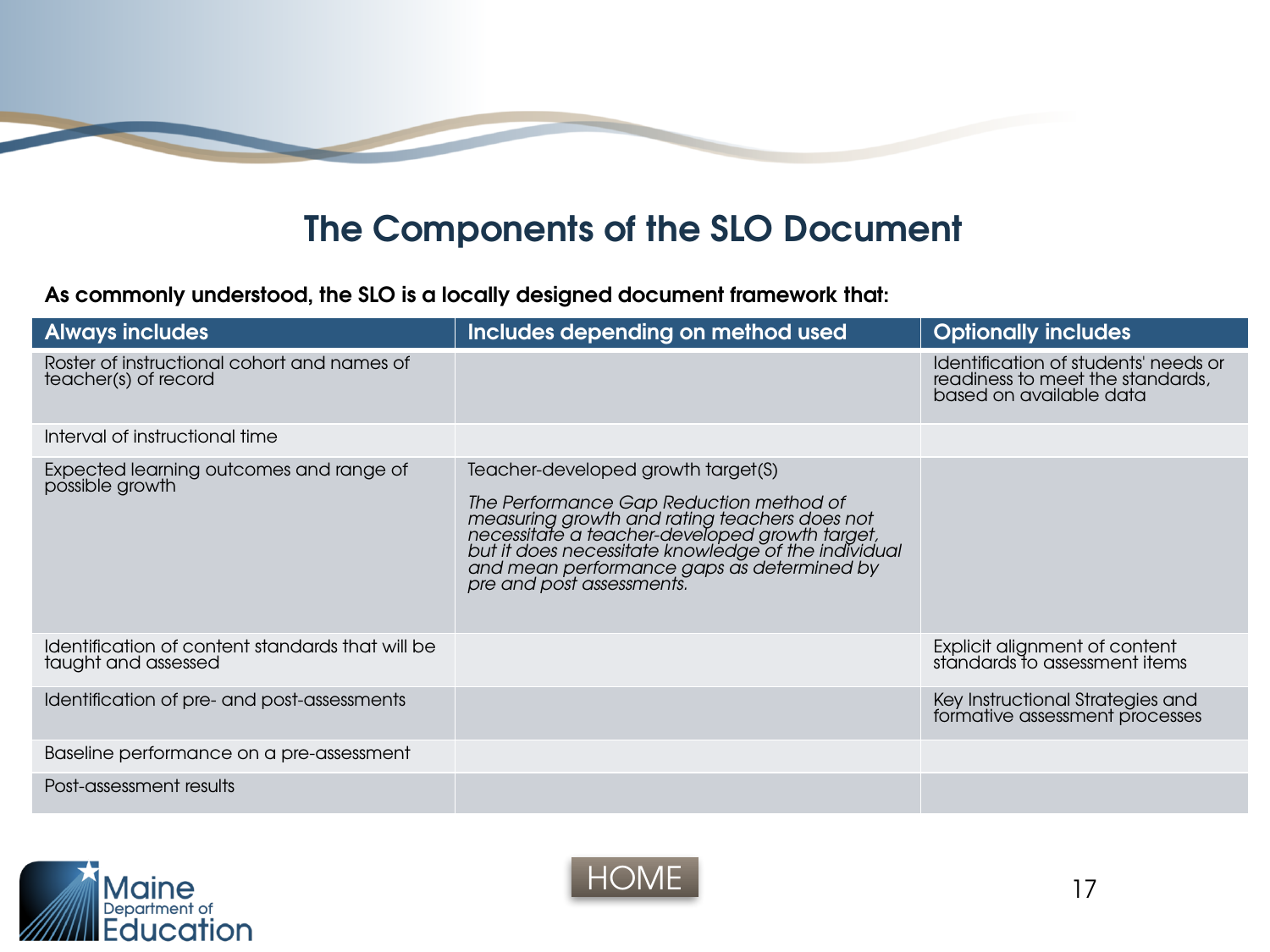

# The Components of the SLO Document
As commonly understood, the SLO is a locally designed document framework that:

| Always includes | Includes depending on method used | Optionally includes |
| --- | --- | --- |
| Roster of instructional cohort and names of teacher(s) of record |  | Identification of students' needs or readiness to meet the standards, based on available data |
| Interval of instructional time |  |  |
| Expected learning outcomes and range of possible growth | Teacher-developed growth target(S) The Performance Gap Reduction method of measuring growth and rating teachers does not necessitate a teacher-developed growth target, but it does necessitate knowledge of the individual and mean performance gaps as determined by pre and post assessments. |  |
| Identification of content standards that will be taught and assessed |  | Explicit alignment of content standards to assessment items |
| Identification of pre- and post-assessments |  | Key Instructional Strategies and formative assessment processes |
| Baseline performance on a pre-assessment |  |  |
| Post-assessment results |  |  |
17